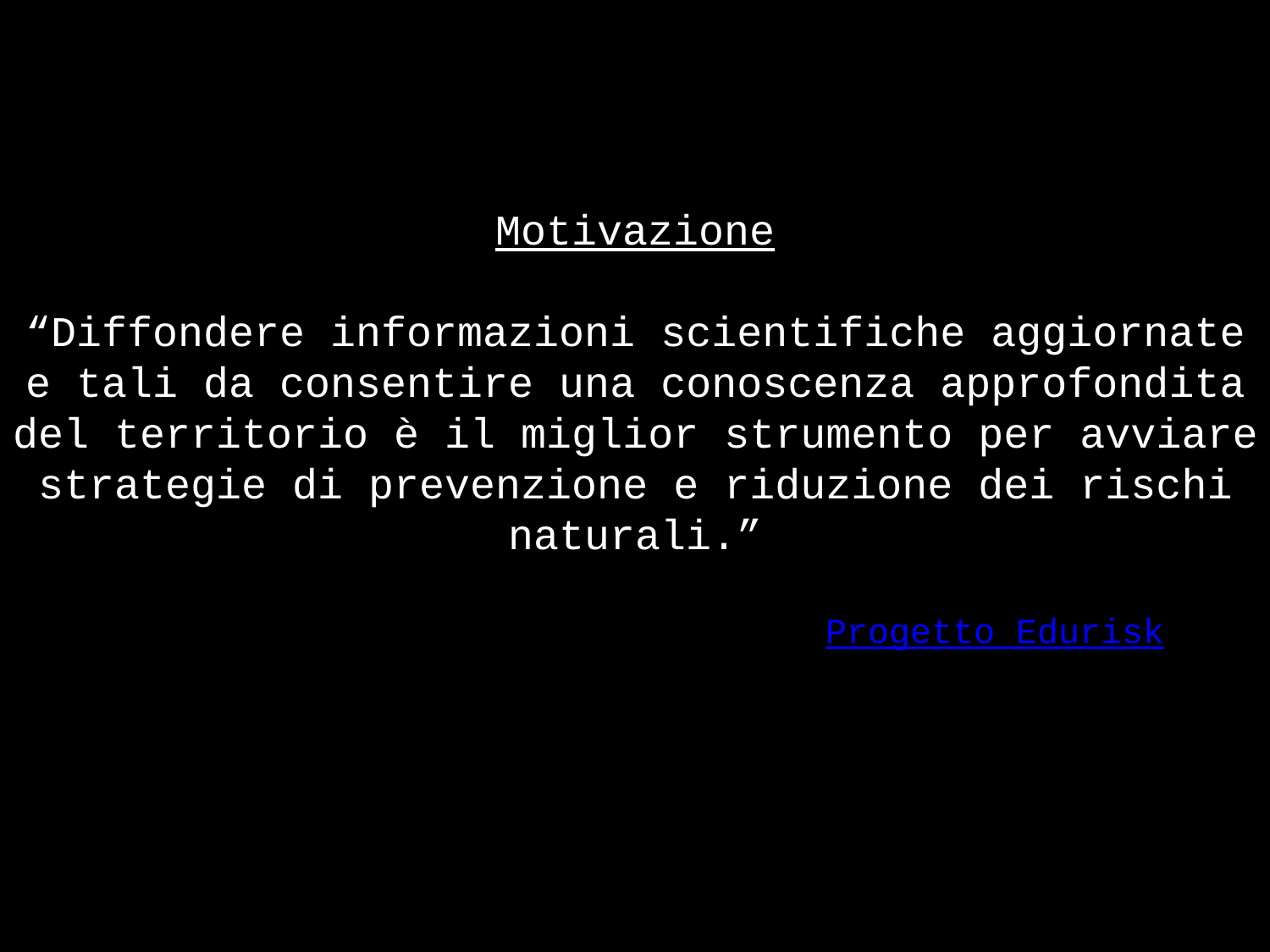

Motivazione

“Diffondere informazioni scientifiche aggiornate e tali da consentire una conoscenza approfondita del territorio è il miglior strumento per avviare strategie di prevenzione e riduzione dei rischi naturali.”

                                  Progetto Edurisk